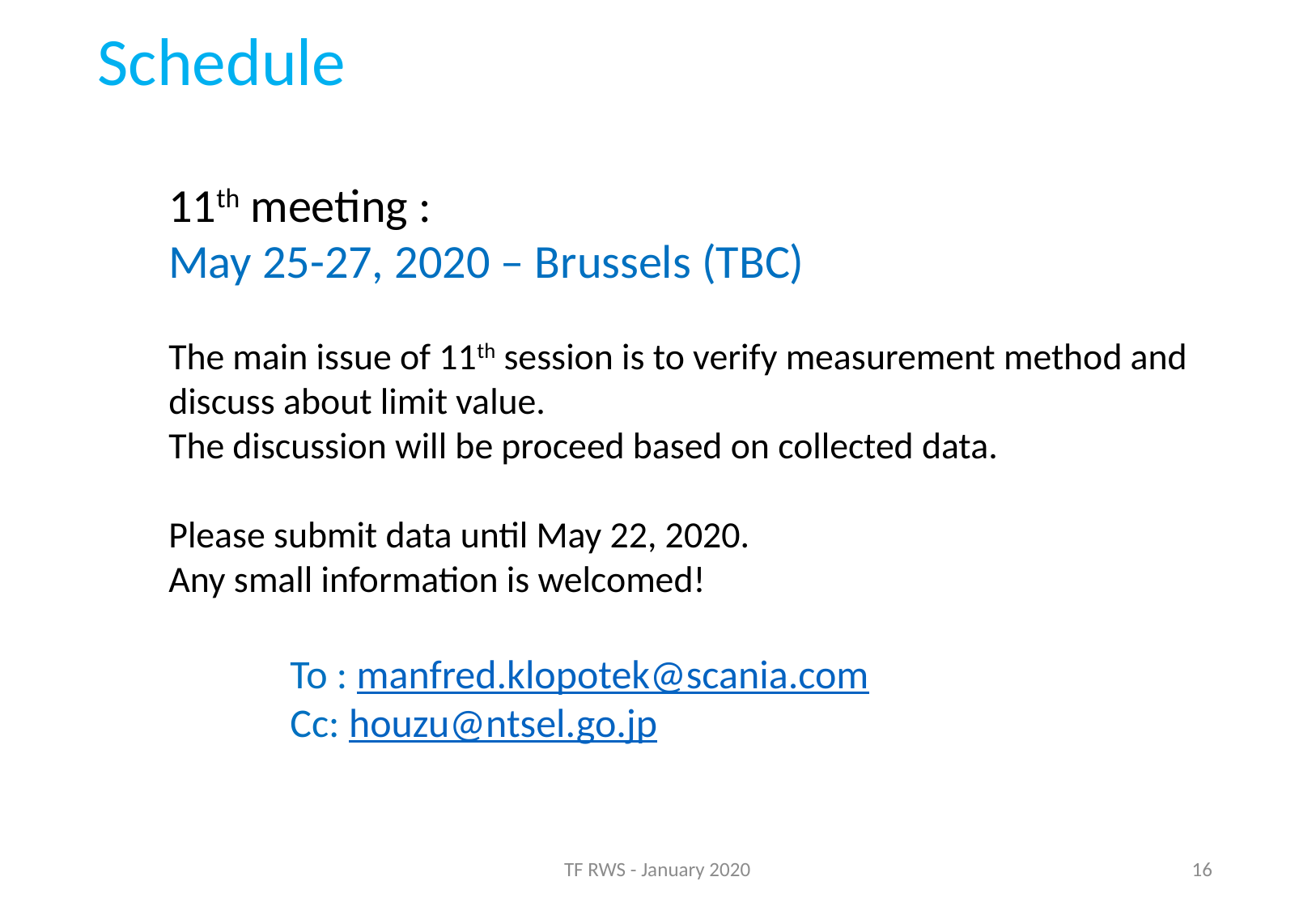

Schedule

11th meeting :
May 25-27, 2020 – Brussels (TBC)

The main issue of 11th session is to verify measurement method and discuss about limit value.
The discussion will be proceed based on collected data.

Please submit data until May 22, 2020.
Any small information is welcomed!

	To : manfred.klopotek@scania.com
	Cc: houzu@ntsel.go.jp
TF RWS - January 2020
16